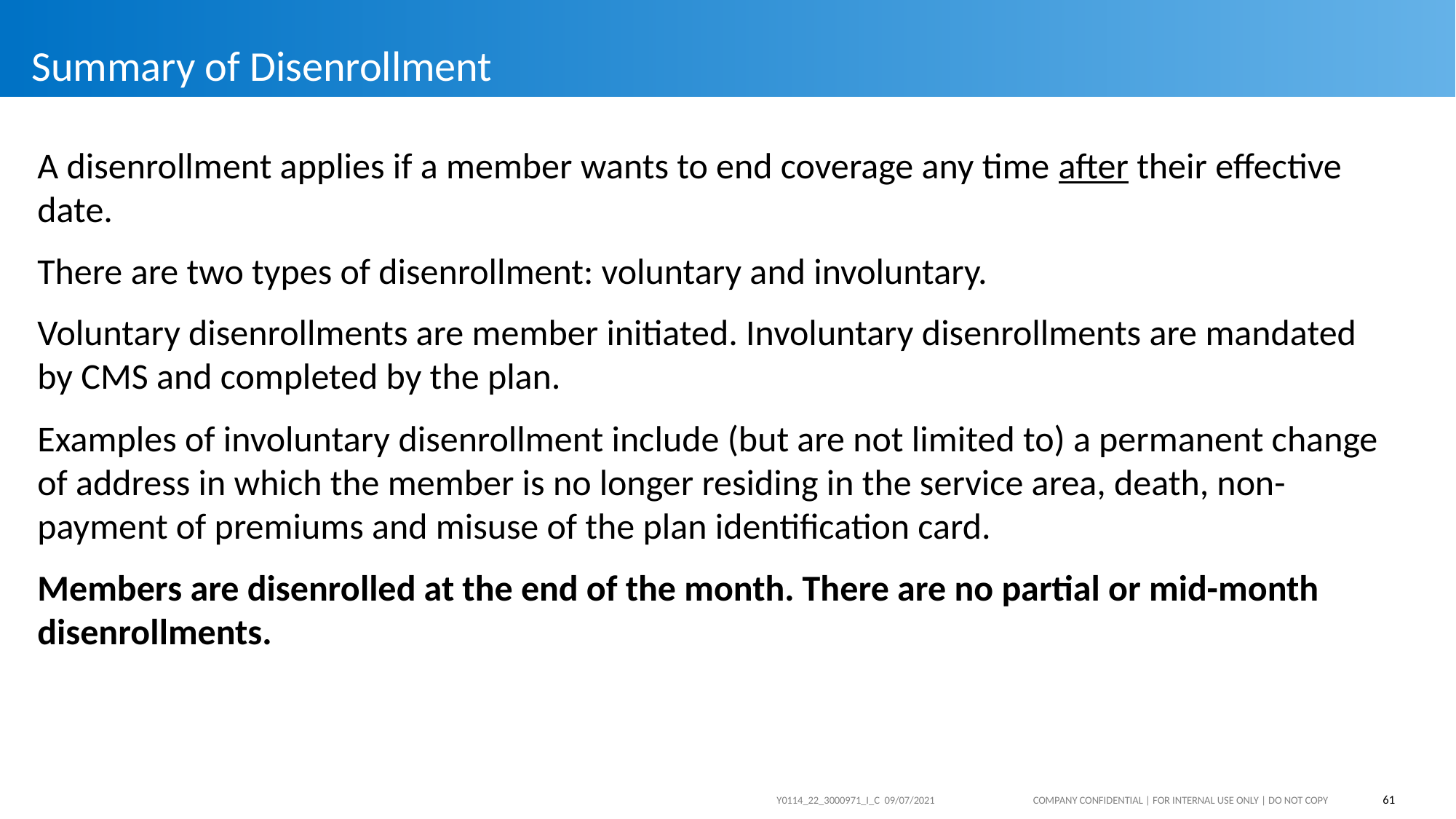

# Summary of Disenrollment
A disenrollment applies if a member wants to end coverage any time after their effective date.
There are two types of disenrollment: voluntary and involuntary.
Voluntary disenrollments are member initiated. Involuntary disenrollments are mandated by CMS and completed by the plan.
Examples of involuntary disenrollment include (but are not limited to) a permanent change of address in which the member is no longer residing in the service area, death, non-payment of premiums and misuse of the plan identification card.
Members are disenrolled at the end of the month. There are no partial or mid-month disenrollments.
61